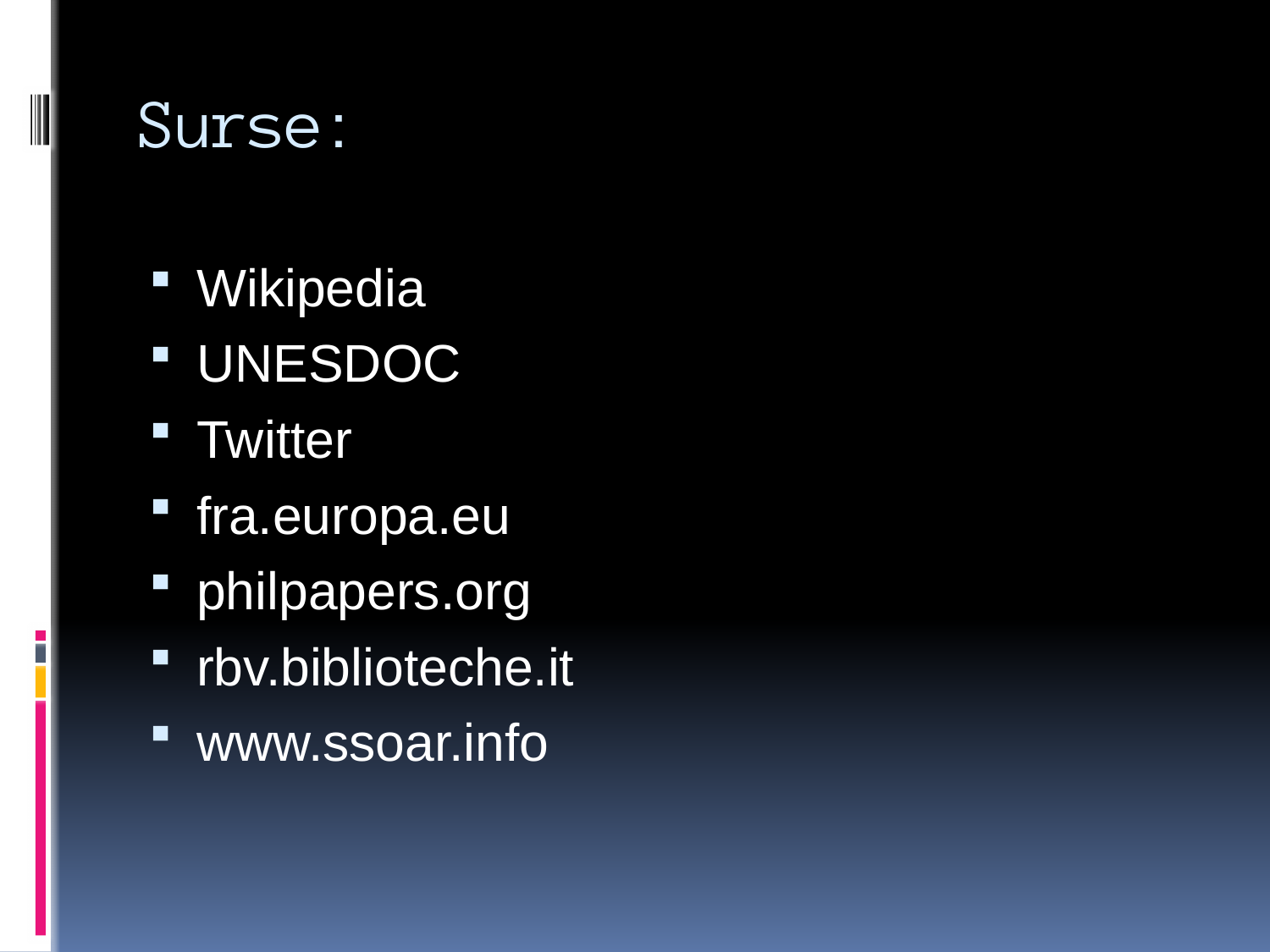

# Surse:
Wikipedia
UNESDOC
Twitter
fra.europa.eu
philpapers.org
rbv.biblioteche.it
www.ssoar.info